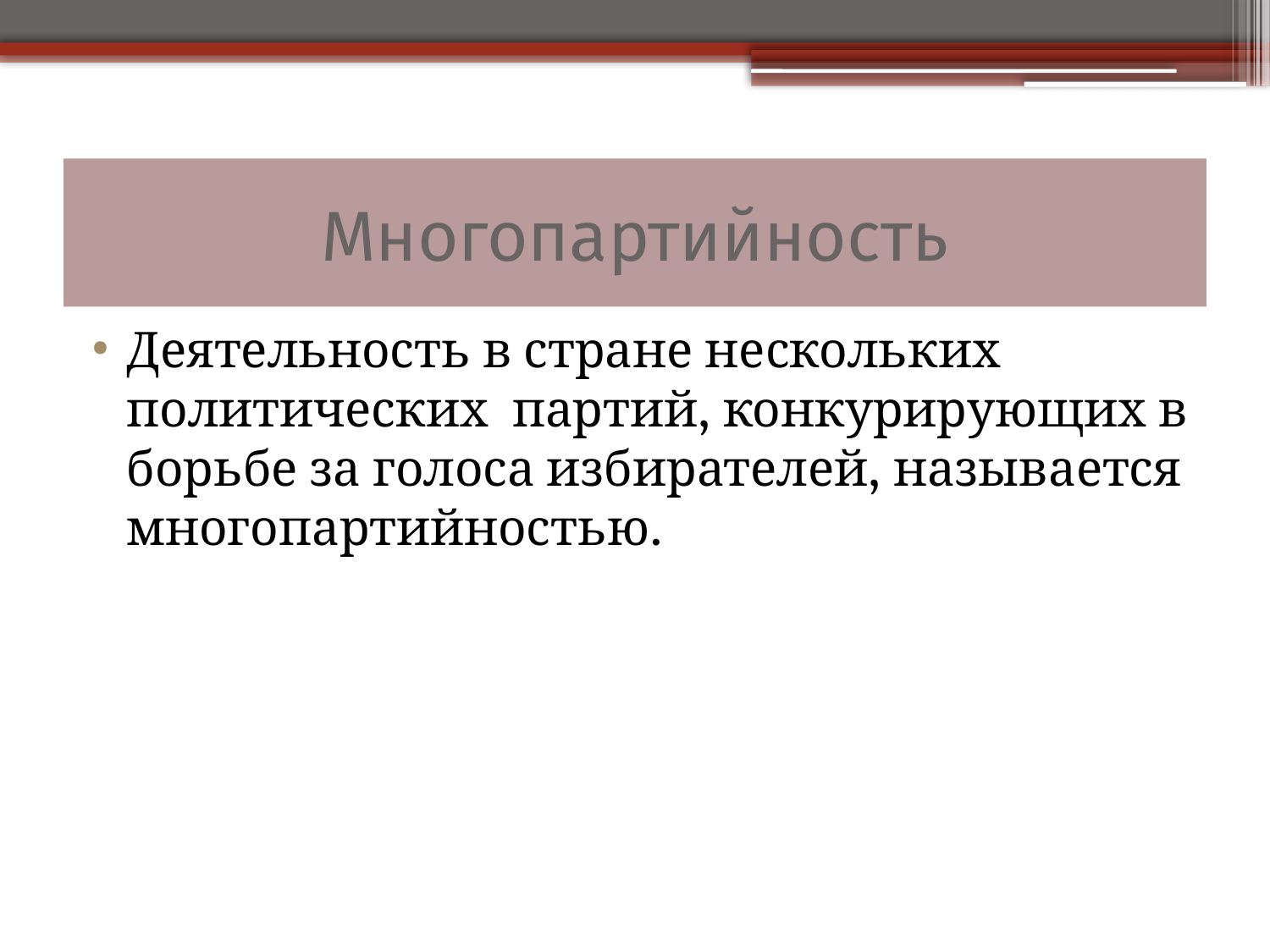

# Многопартийность
Деятельность в стране нескольких политических  партий, конкурирующих в борьбе за голоса избирателей, называется многопартийностью.